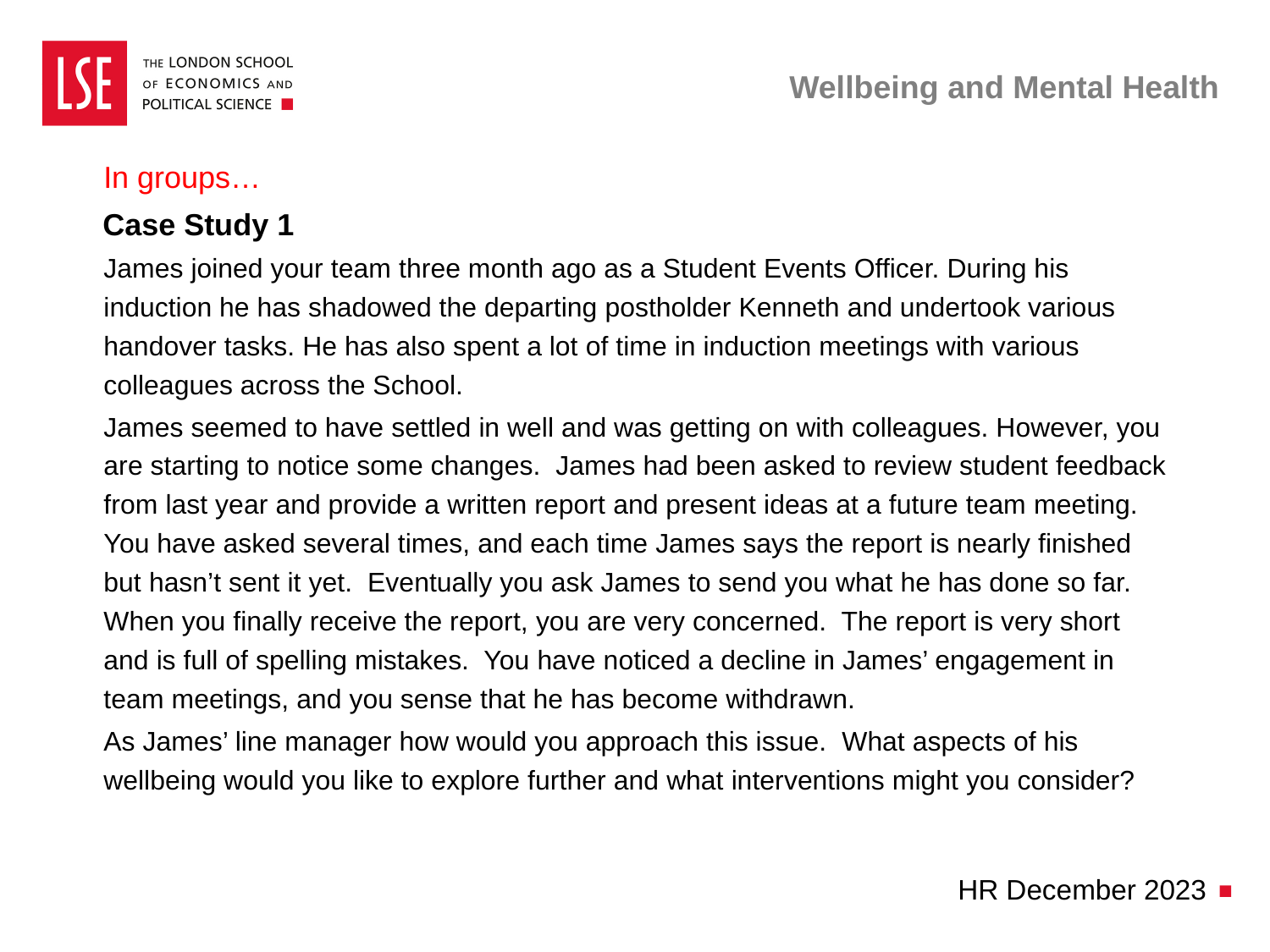

# Wellbeing and Mental Health
In groups…
Case Study 1
James joined your team three month ago as a Student Events Officer. During his induction he has shadowed the departing postholder Kenneth and undertook various handover tasks. He has also spent a lot of time in induction meetings with various colleagues across the School.
James seemed to have settled in well and was getting on with colleagues. However, you are starting to notice some changes.  James had been asked to review student feedback from last year and provide a written report and present ideas at a future team meeting. You have asked several times, and each time James says the report is nearly finished but hasn’t sent it yet.  Eventually you ask James to send you what he has done so far.  When you finally receive the report, you are very concerned.  The report is very short and is full of spelling mistakes.  You have noticed a decline in James’ engagement in team meetings, and you sense that he has become withdrawn.
As James’ line manager how would you approach this issue.  What aspects of his wellbeing would you like to explore further and what interventions might you consider?
HR December 2023